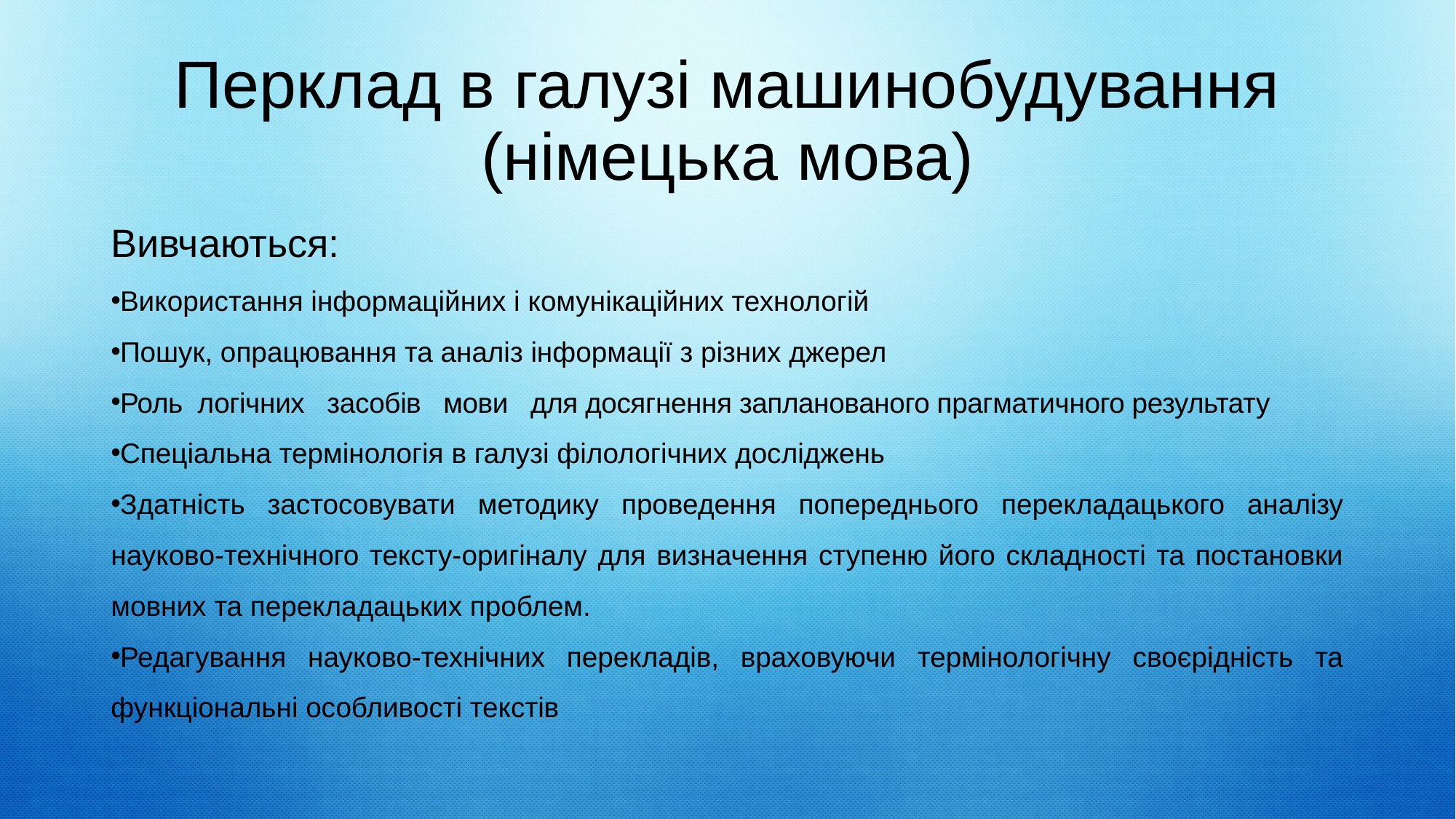

# Перклад в галузі машинобудування (німецька мова)
Вивчаються:
Використання інформаційних і комунікаційних технологій
Пошук, опрацювання та аналіз інформації з різних джерел
Роль  логічних   засобів   мови   для досягнення запланованого прагматичного результату
Спеціальна термінологія в галузі філологічних досліджень
Здатність застосовувати методику проведення попереднього перекладацького аналізу науково-технічного тексту-оригіналу для визначення ступеню його складності та постановки мовних та перекладацьких проблем.
Редагування науково-технічних перекладів, враховуючи термінологічну своєрідність та функціональні особливості текстів